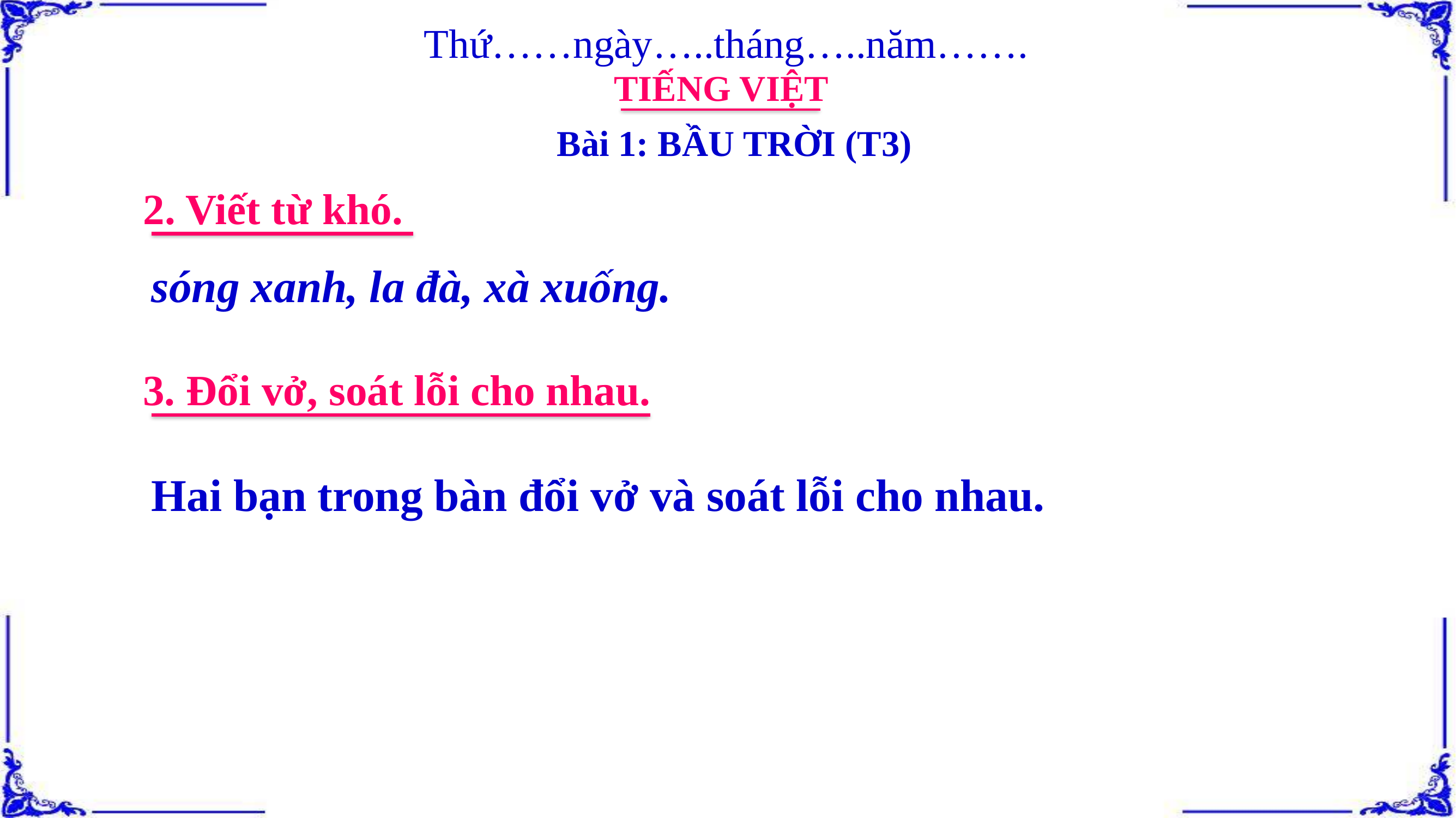

Thứ……ngày…..tháng…..năm…….
TIẾNG VIỆT
Bài 1: BẦU TRỜI (T3)
2. Viết từ khó.
sóng xanh, la đà, xà xuống.
3. Đổi vở, soát lỗi cho nhau.
Hai bạn trong bàn đổi vở và soát lỗi cho nhau.